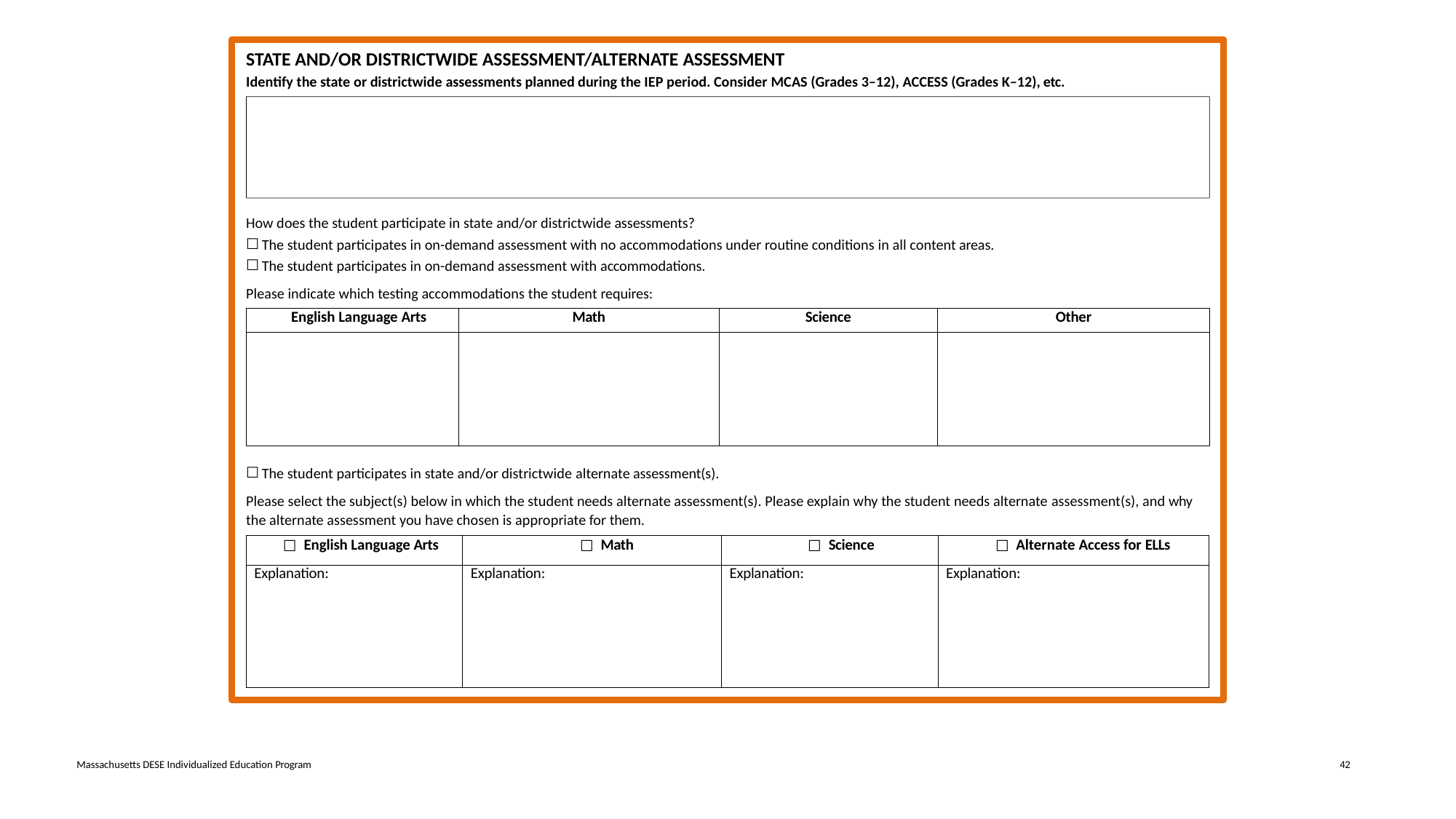

# Alternate assessment – State and district wide

STATE AND/OR DISTRICTWIDE ASSESSMENT/ALTERNATE ASSESSMENT
Identify the state or districtwide assessments planned during the IEP period. Consider MCAS (Grades 3–12), ACCESS (Grades K–12), etc.

How does the student participate in state and/or districtwide assessments?
The student participates in on-demand assessment with no accommodations under routine conditions in all content areas.
The student participates in on-demand assessment with accommodations.
Please indicate which testing accommodations the student requires:
| English Language Arts | Math | Science | Other |
| --- | --- | --- | --- |
|  |  |  |  |
The student participates in state and/or districtwide alternate assessment(s).
Please select the subject(s) below in which the student needs alternate assessment(s). Please explain why the student needs alternate assessment(s), and why the alternate assessment you have chosen is appropriate for them.
| English Language Arts | Math | Science | Alternate Access for ELLs |
| --- | --- | --- | --- |
| Explanation: | Explanation: | Explanation: | Explanation: |
Massachusetts DESE Individualized Education Program
42